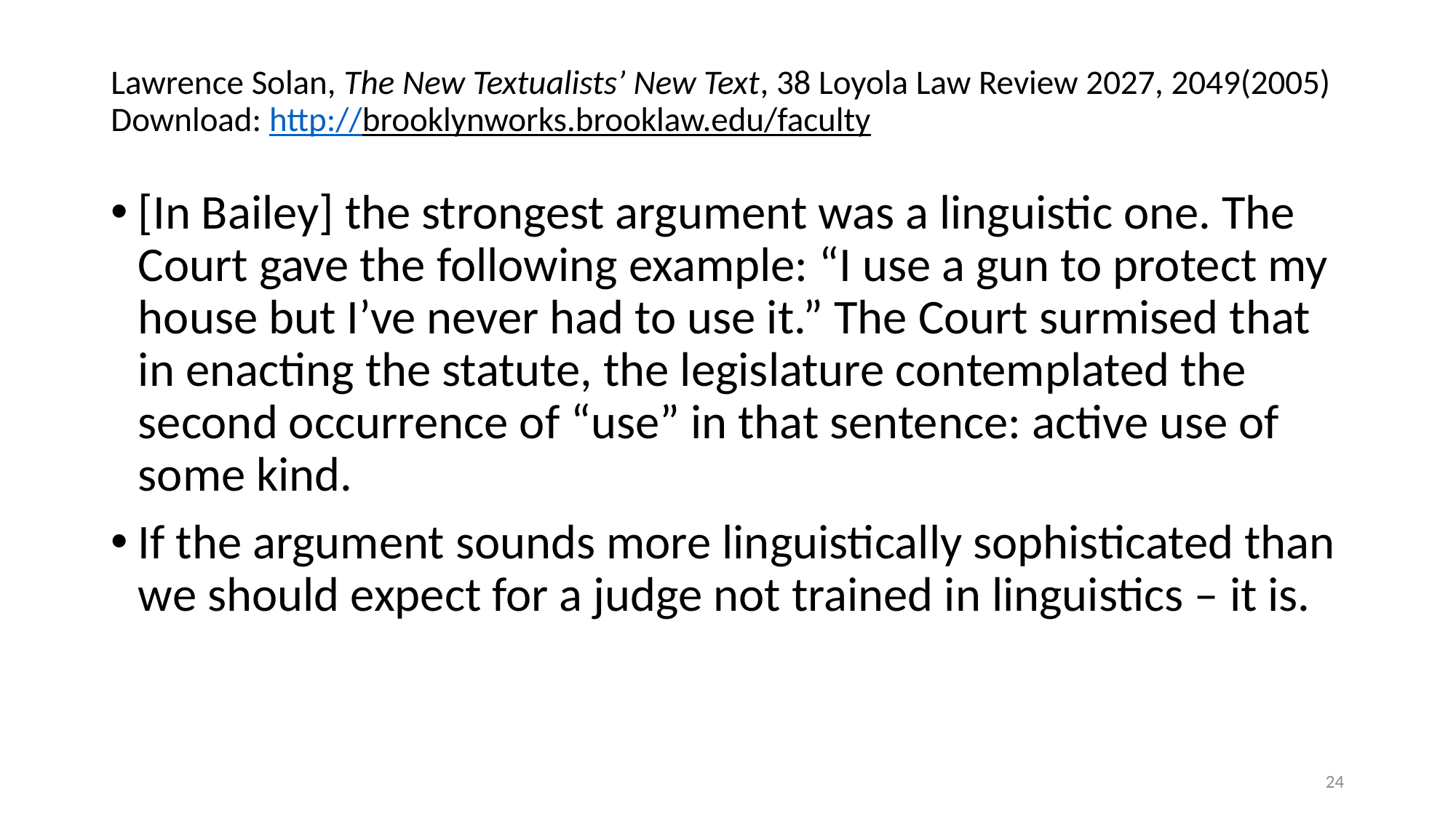

# Lawrence Solan, The New Textualists’ New Text, 38 Loyola Law Review 2027, 2049(2005) Download: http://brooklynworks.brooklaw.edu/faculty
[In Bailey] the strongest argument was a linguistic one. The Court gave the following example: “I use a gun to protect my house but I’ve never had to use it.” The Court surmised that in enacting the statute, the legislature contemplated the second occurrence of “use” in that sentence: active use of some kind.
If the argument sounds more linguistically sophisticated than we should expect for a judge not trained in linguistics – it is.
24